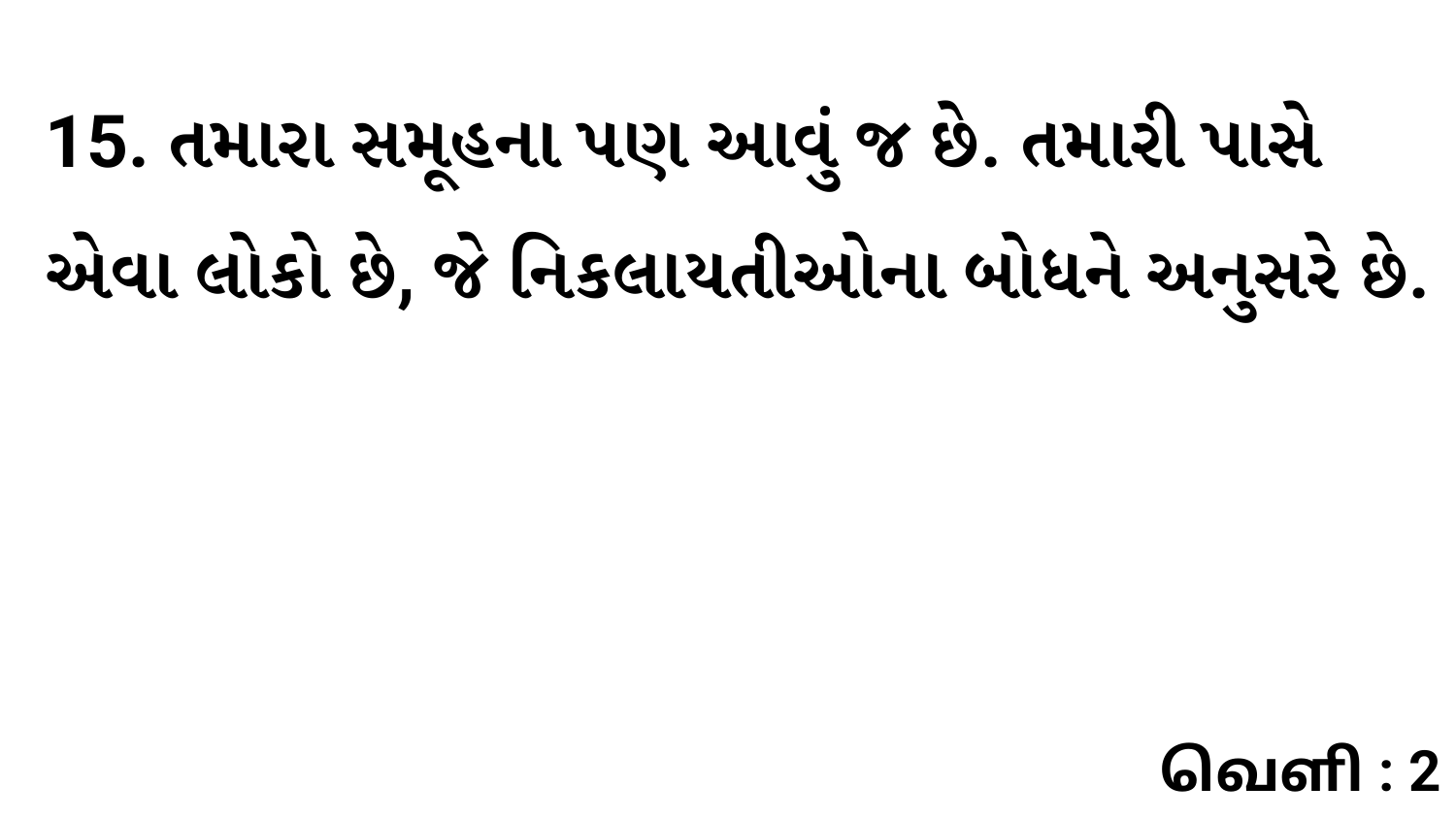

15. તમારા સમૂહના પણ આવું જ છે. તમારી પાસે એવા લોકો છે, જે નિકલાયતીઓના બોધને અનુસરે છે.
வெளி : 2